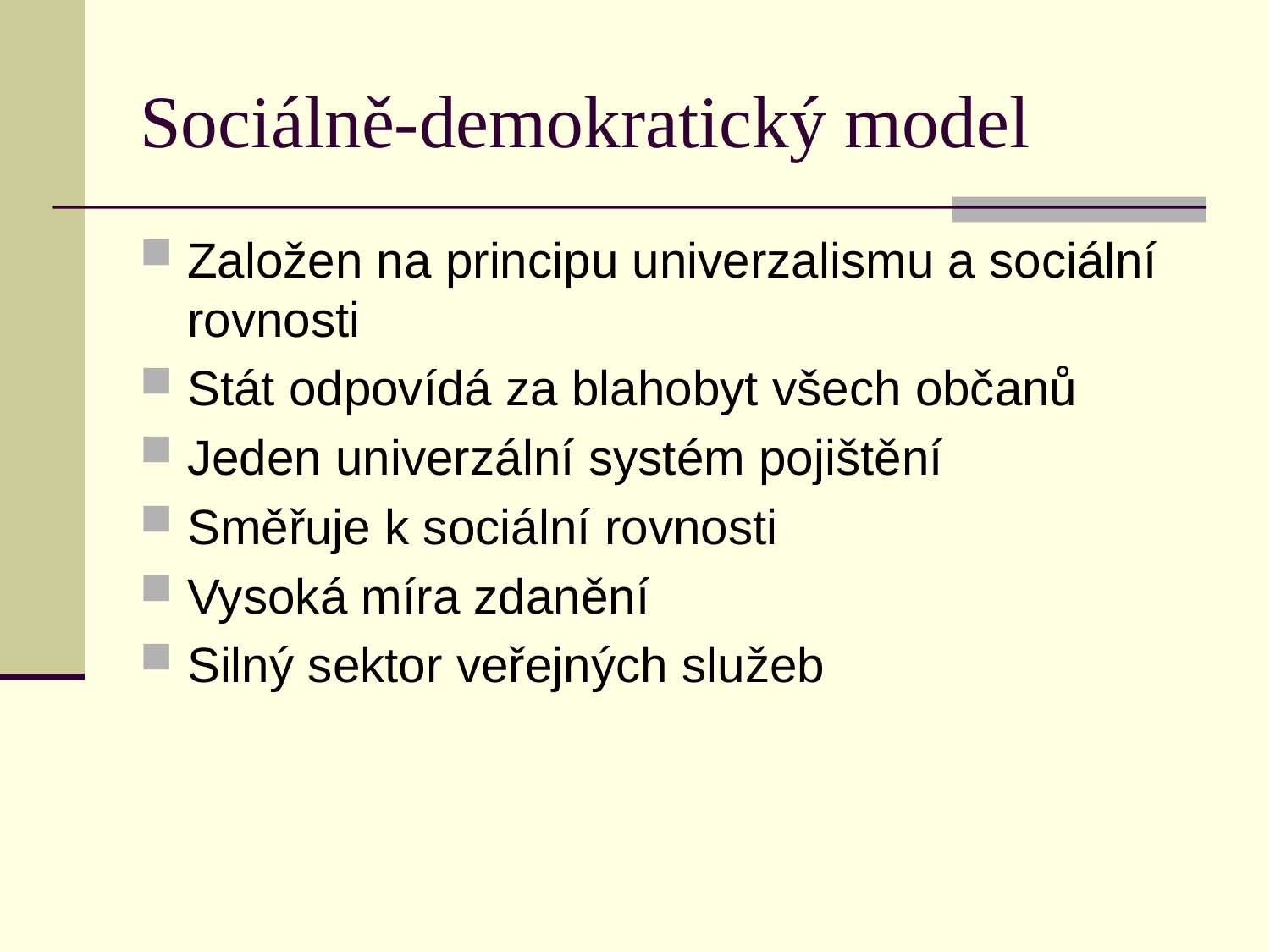

# Sociálně-demokratický model
Založen na principu univerzalismu a sociální rovnosti
Stát odpovídá za blahobyt všech občanů
Jeden univerzální systém pojištění
Směřuje k sociální rovnosti
Vysoká míra zdanění
Silný sektor veřejných služeb